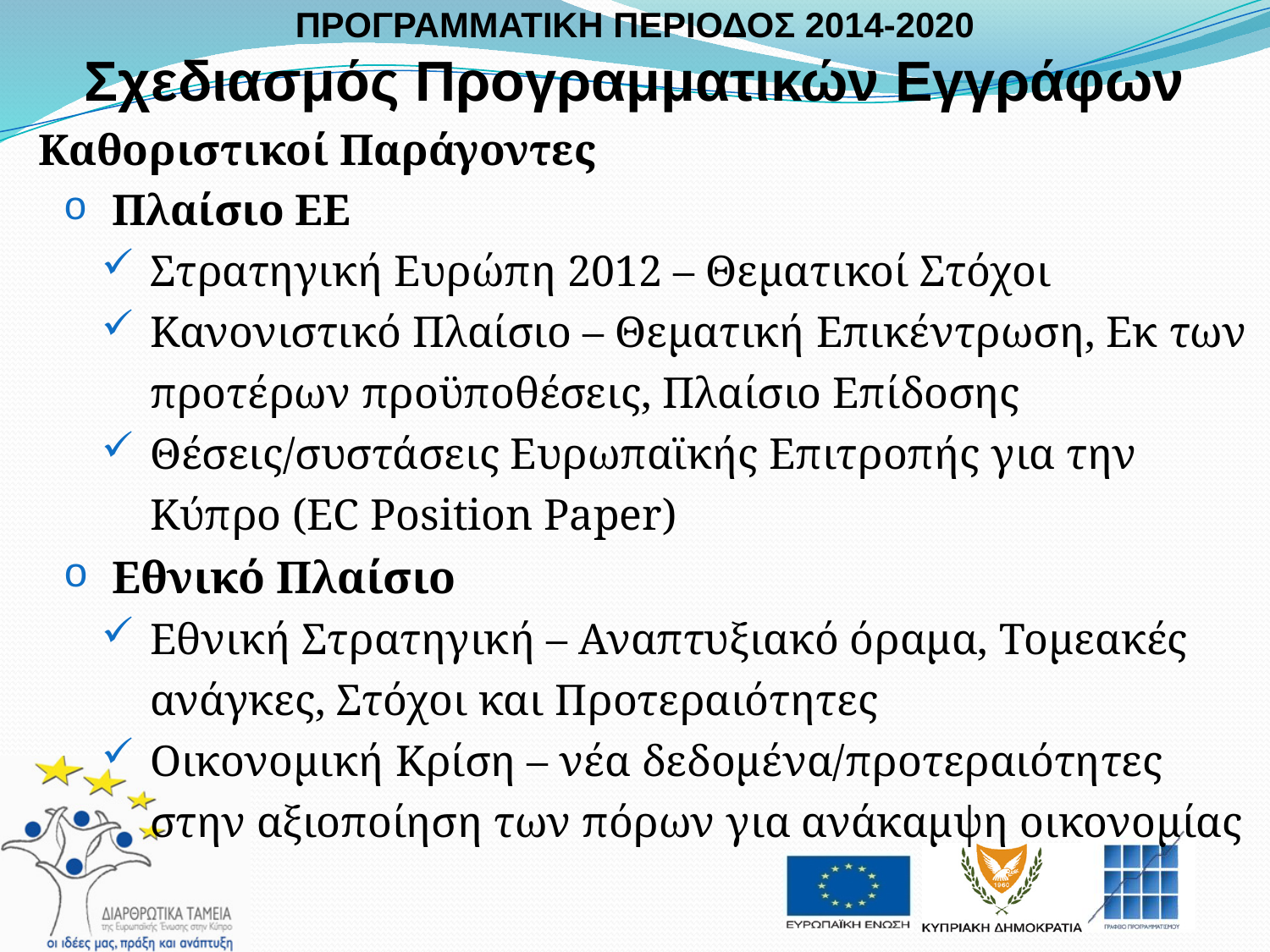

ΠΡΟΓΡΑΜΜΑΤΙΚΗ ΠΕΡΙΟΔΟΣ 2014-2020
Σχεδιασμός Προγραμματικών Εγγράφων
Καθοριστικοί Παράγοντες
Πλαίσιο ΕΕ
Στρατηγική Ευρώπη 2012 – Θεματικοί Στόχοι
Κανονιστικό Πλαίσιο – Θεματική Επικέντρωση, Εκ των προτέρων προϋποθέσεις, Πλαίσιο Επίδοσης
Θέσεις/συστάσεις Ευρωπαϊκής Επιτροπής για την Κύπρο (EC Position Paper)
Εθνικό Πλαίσιο
Εθνική Στρατηγική – Αναπτυξιακό όραμα, Τομεακές ανάγκες, Στόχοι και Προτεραιότητες
Οικονομική Κρίση – νέα δεδομένα/προτεραιότητες στην αξιοποίηση των πόρων για ανάκαμψη οικονομίας